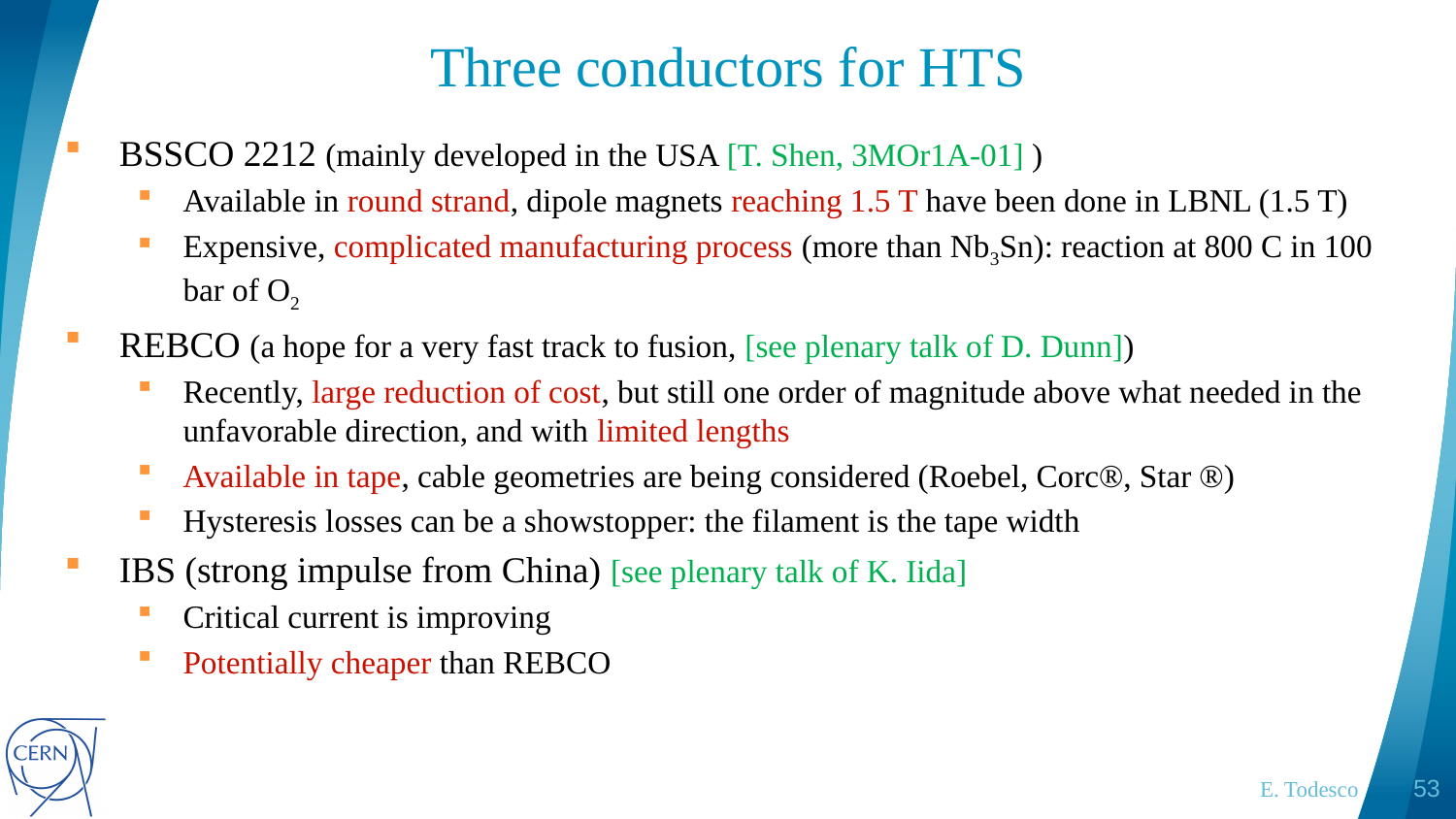

# Three conductors for HTS
BSSCO 2212 (mainly developed in the USA [T. Shen, 3MOr1A-01] )
Available in round strand, dipole magnets reaching 1.5 T have been done in LBNL (1.5 T)
Expensive, complicated manufacturing process (more than Nb3Sn): reaction at 800 C in 100 bar of O2
REBCO (a hope for a very fast track to fusion, [see plenary talk of D. Dunn])
Recently, large reduction of cost, but still one order of magnitude above what needed in the unfavorable direction, and with limited lengths
Available in tape, cable geometries are being considered (Roebel, Corc®, Star ®)
Hysteresis losses can be a showstopper: the filament is the tape width
IBS (strong impulse from China) [see plenary talk of K. Iida]
Critical current is improving
Potentially cheaper than REBCO
E. Todesco
53